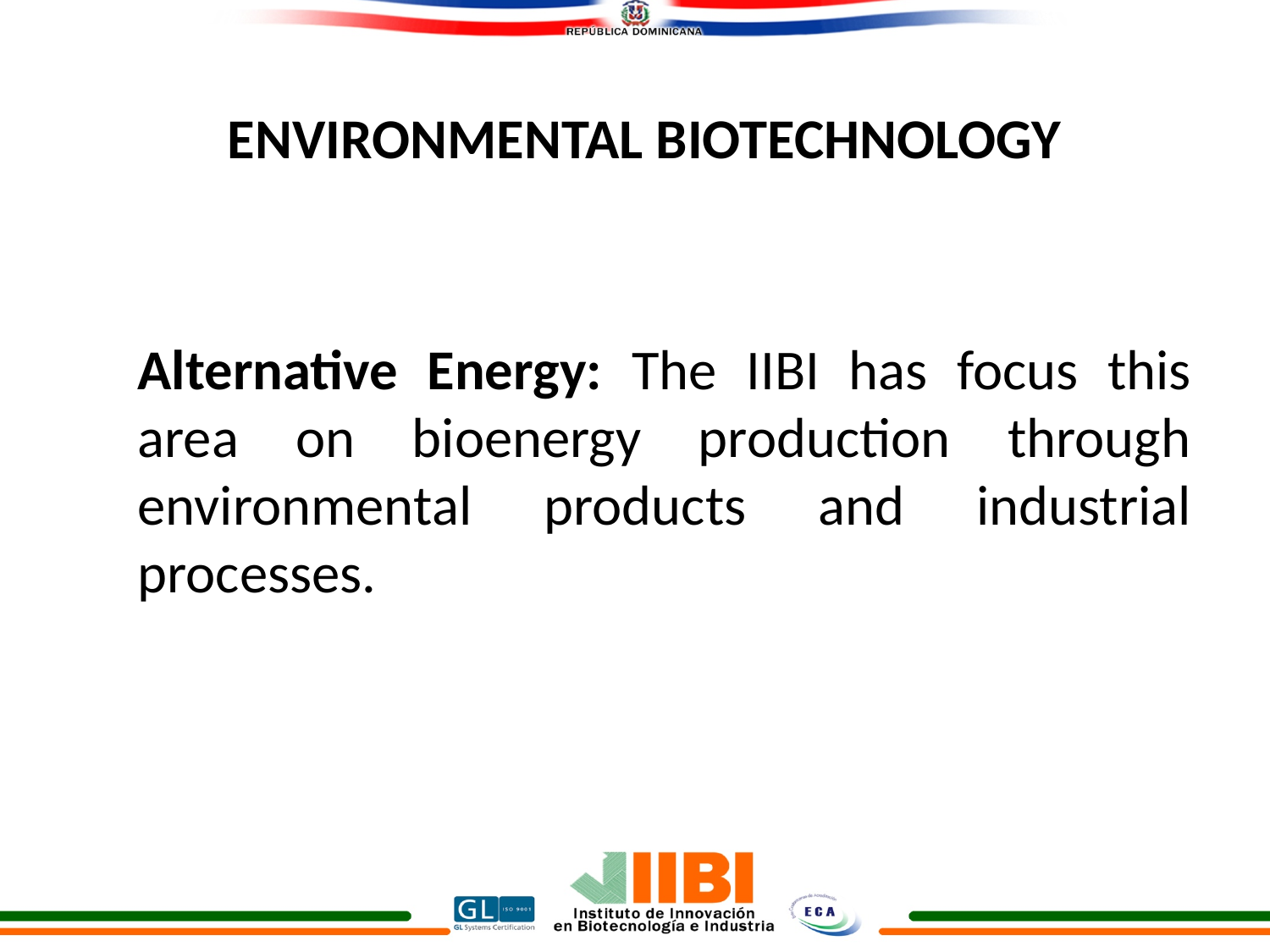

# ENVIRONMENTAL BIOTECHNOLOGY
Alternative Energy: The IIBI has focus this area on bioenergy production through environmental products and industrial processes.